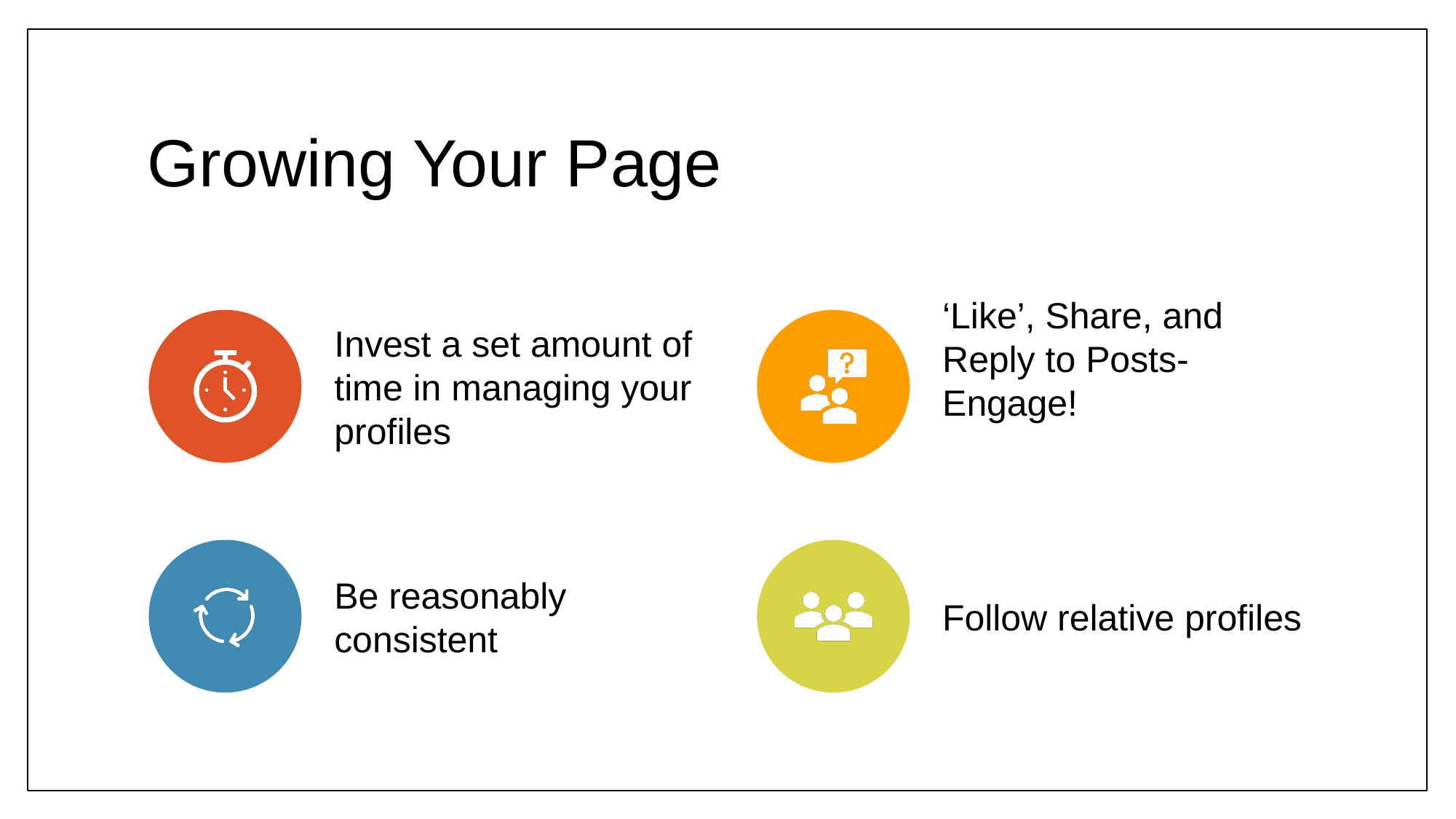

# Growing Your Page
Invest a set amount of time in managing your profiles
‘Like’, Share, and Reply to Posts- Engage!

Be reasonably consistent
Follow relative profiles